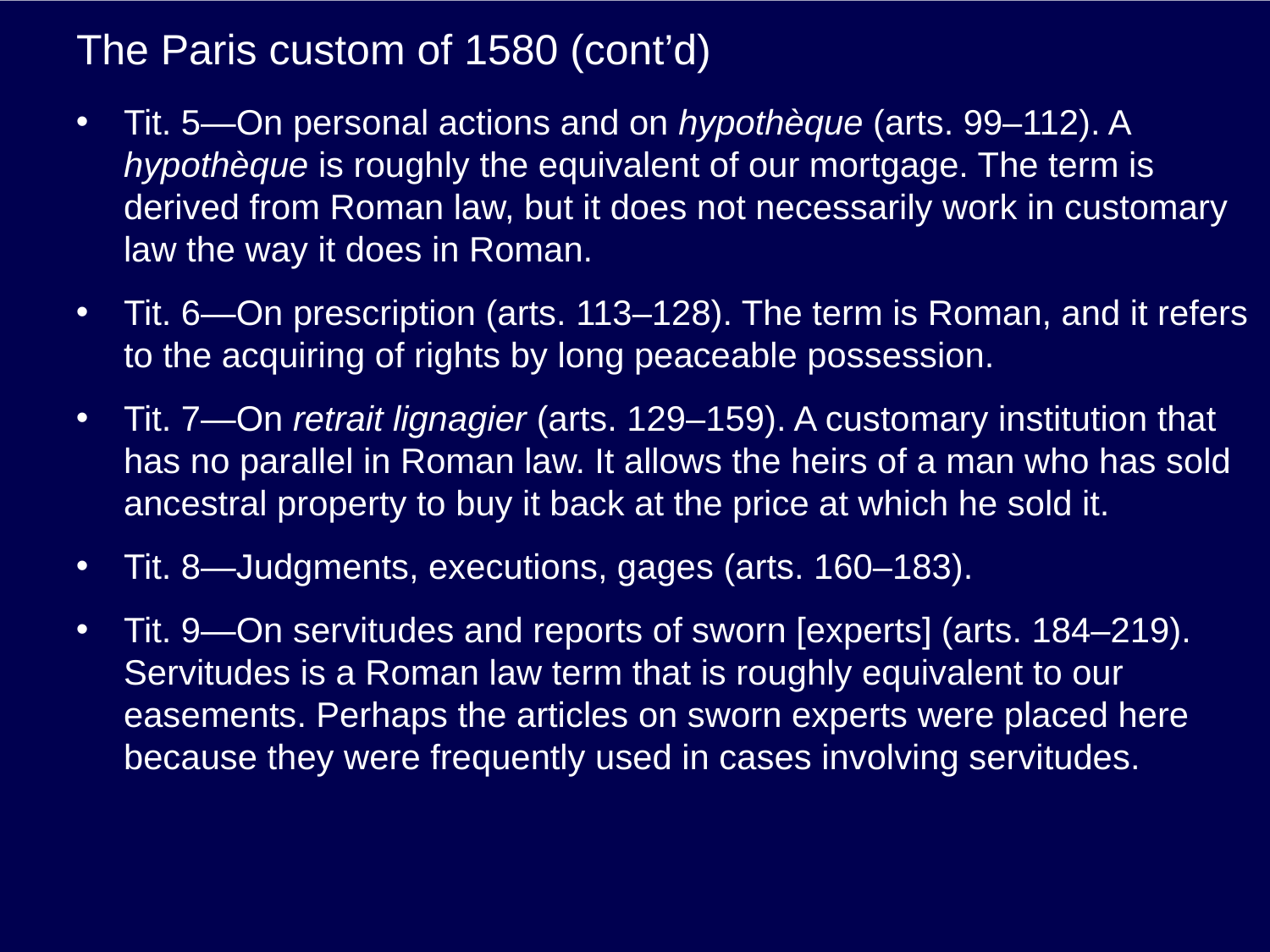

# The Paris custom of 1580 (cont’d)
Tit. 5—On personal actions and on hypothèque (arts. 99–112). A hypothèque is roughly the equivalent of our mortgage. The term is derived from Roman law, but it does not necessarily work in customary law the way it does in Roman.

Tit. 6—On prescription (arts. 113–128). The term is Roman, and it refers to the acquiring of rights by long peaceable possession.

Tit. 7—On retrait lignagier (arts. 129–159). A customary institution that has no parallel in Roman law. It allows the heirs of a man who has sold ancestral property to buy it back at the price at which he sold it.

Tit. 8—Judgments, executions, gages (arts. 160–183).

Tit. 9—On servitudes and reports of sworn [experts] (arts. 184–219). Servitudes is a Roman law term that is roughly equivalent to our easements. Perhaps the articles on sworn experts were placed here because they were frequently used in cases involving servitudes.